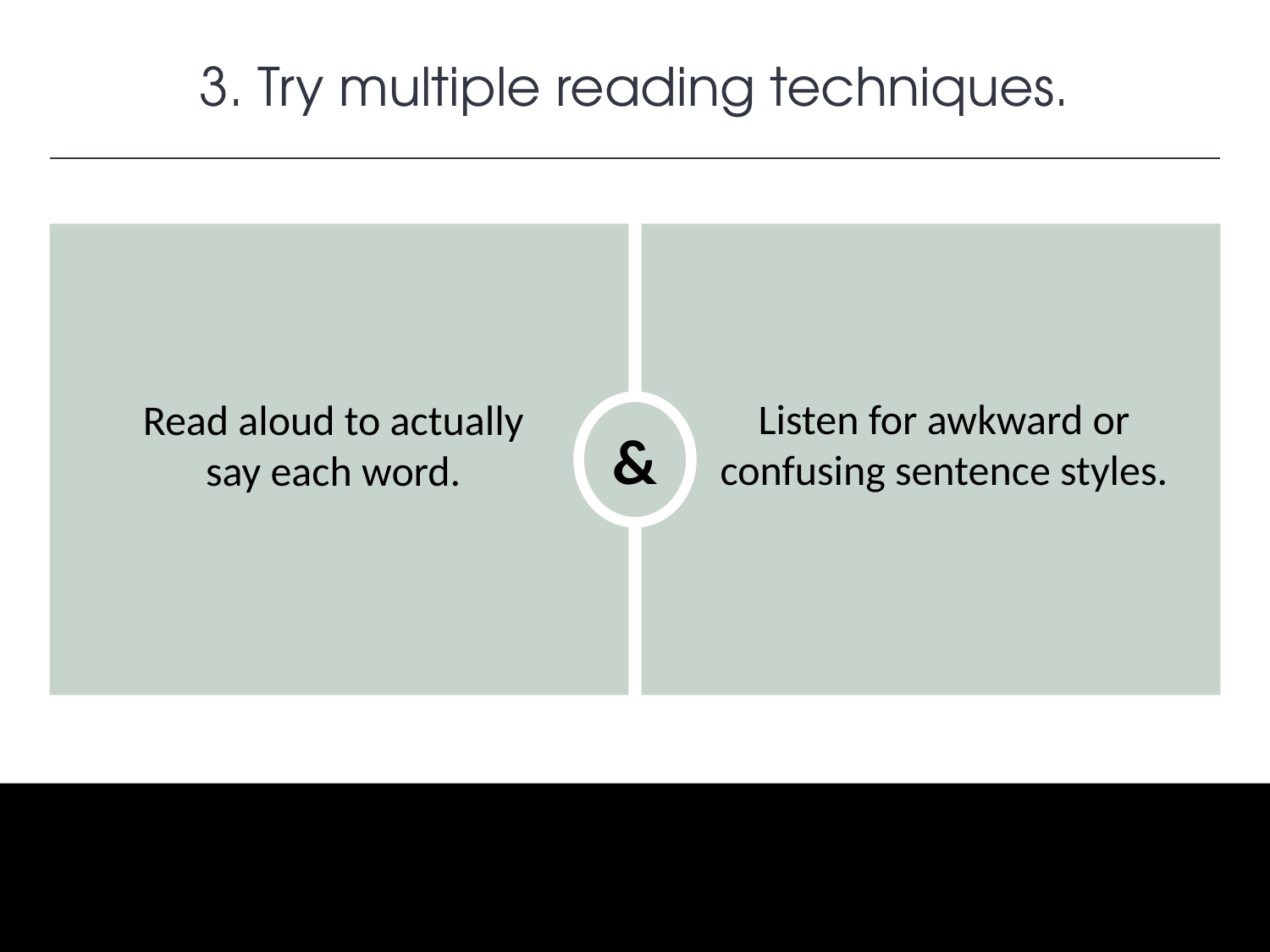

3. Try multiple reading techniques.
HAWKES LEARNING

&
Listen for awkward or confusing sentence styles.
Read aloud to actually say each word.